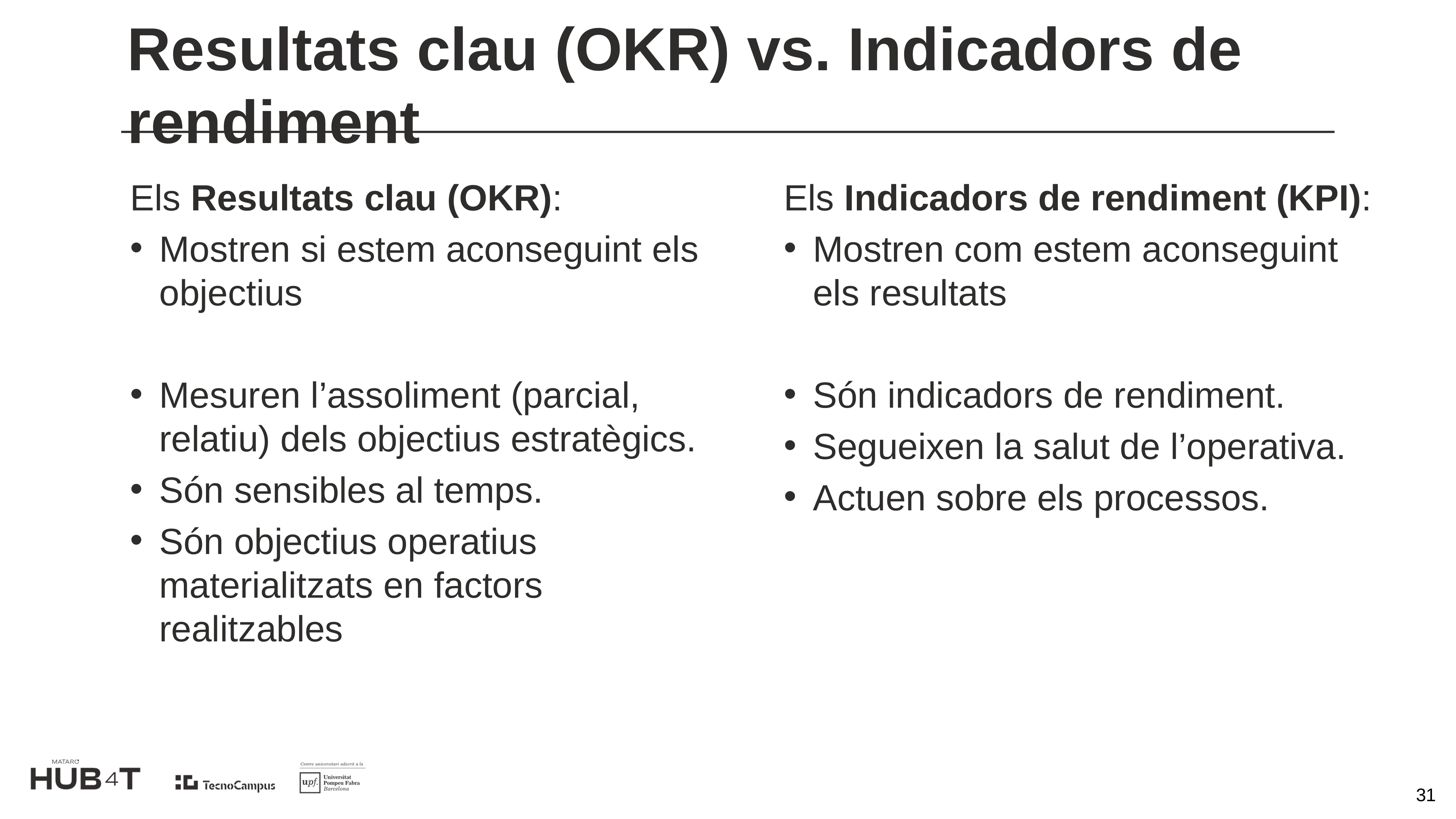

# Resultats clau (OKR) vs. Indicadors de rendiment
Els Resultats clau (OKR):
Mostren si estem aconseguint els objectius

Mesuren l’assoliment (parcial, relatiu) dels objectius estratègics.
Són sensibles al temps.
Són objectius operatius materialitzats en factors realitzables

Els Indicadors de rendiment (KPI):
Mostren com estem aconseguint els resultats

Són indicadors de rendiment.
Segueixen la salut de l’operativa.
Actuen sobre els processos.